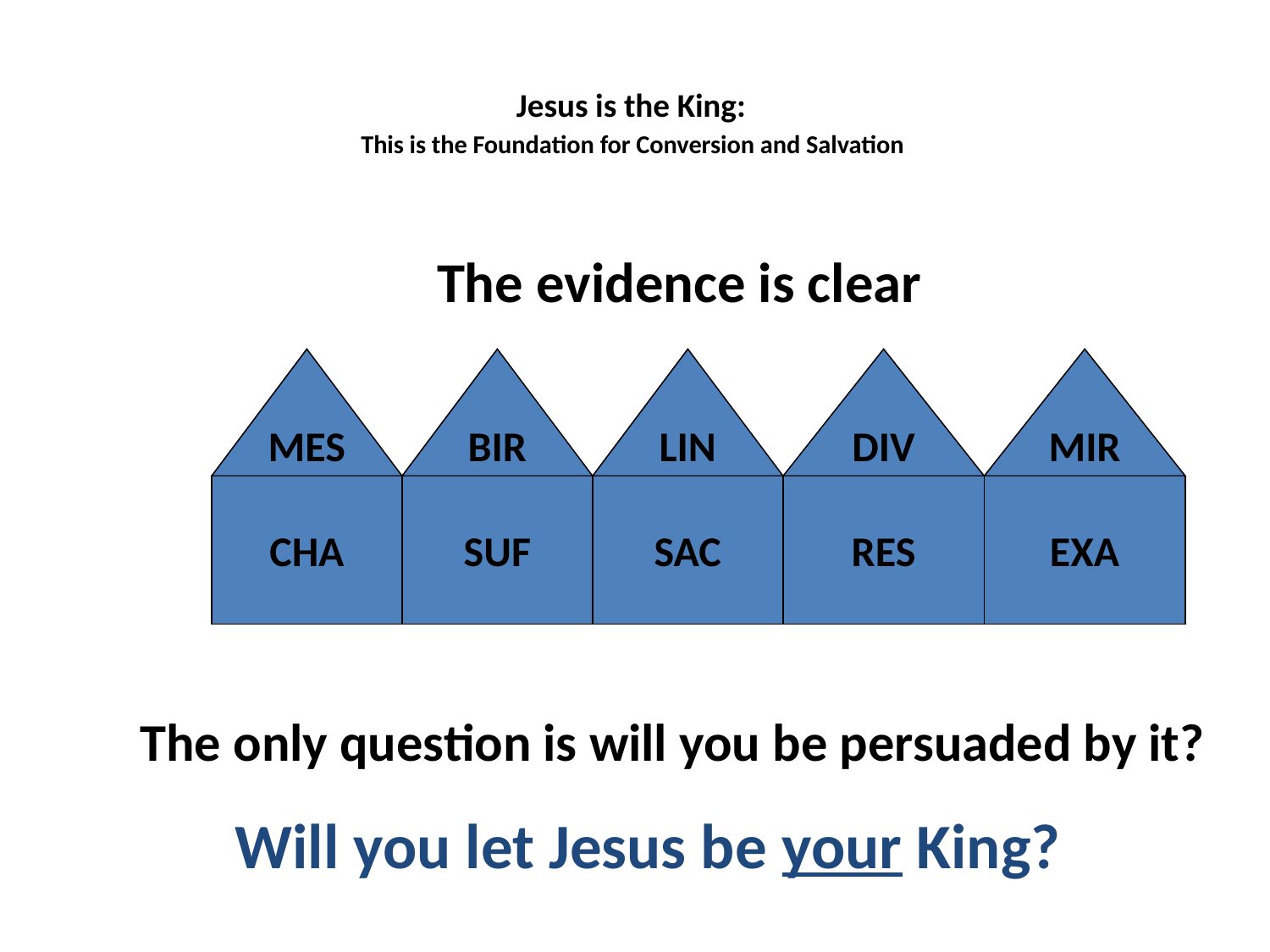

# Jesus is the King: This is the Foundation for Conversion and Salvation
       The evidence is clear

      The only question is will you be persuaded by it?

  Will you let Jesus be your King?
MES
BIR
LIN
DIV
MIR
CHA
SUF
SAC
RES
EXA